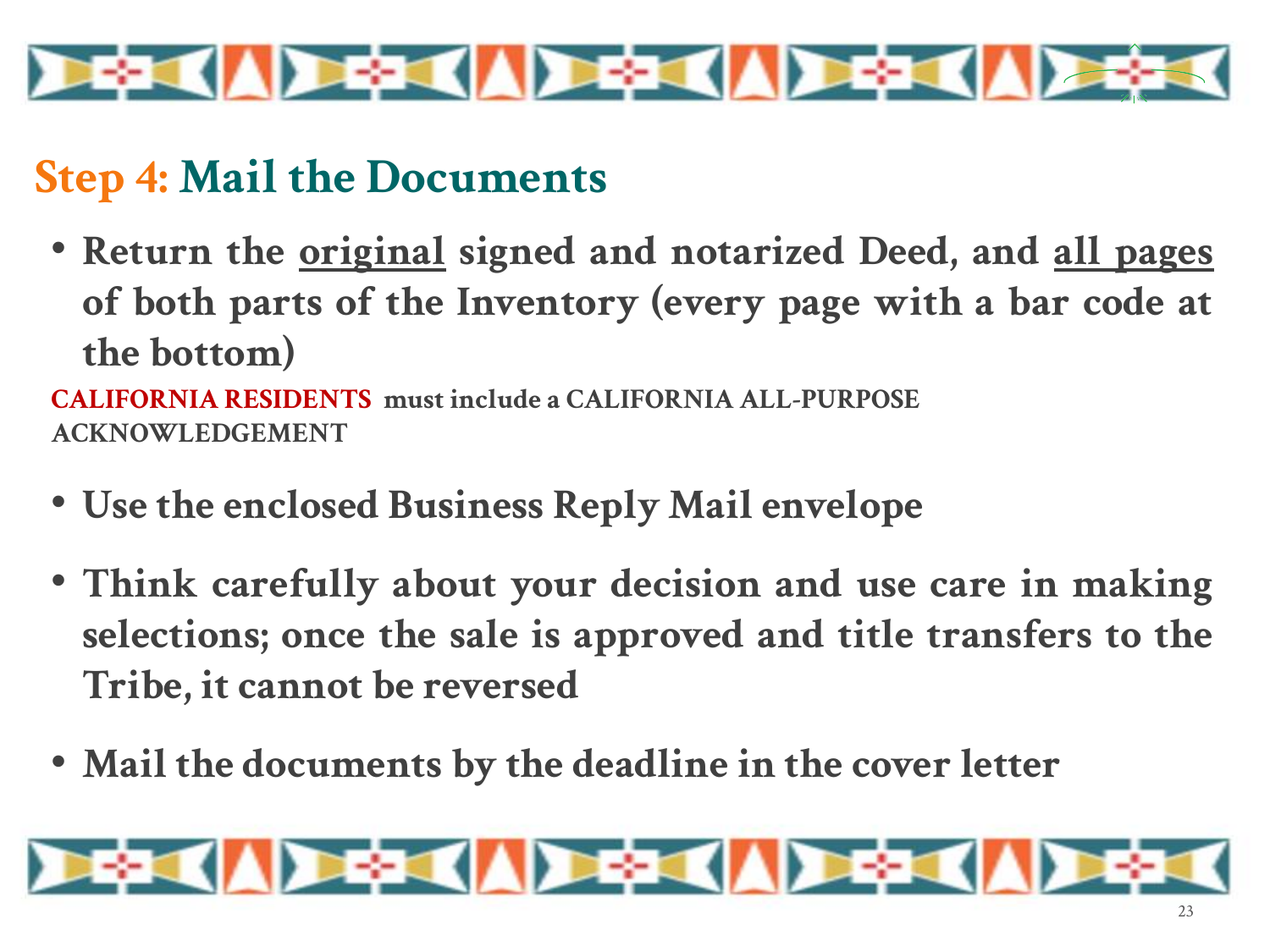

# Step 4: Mail the Documents
Return the original signed and notarized Deed, and all pages of both parts of the Inventory (every page with a bar code at the bottom)
CALIFORNIA RESIDENTS  must include a California All-Purpose Acknowledgement

Use the enclosed Business Reply Mail envelope

Think carefully about your decision and use care in making selections; once the sale is approved and title transfers to the Tribe, it cannot be reversed

Mail the documents by the deadline in the cover letter

23